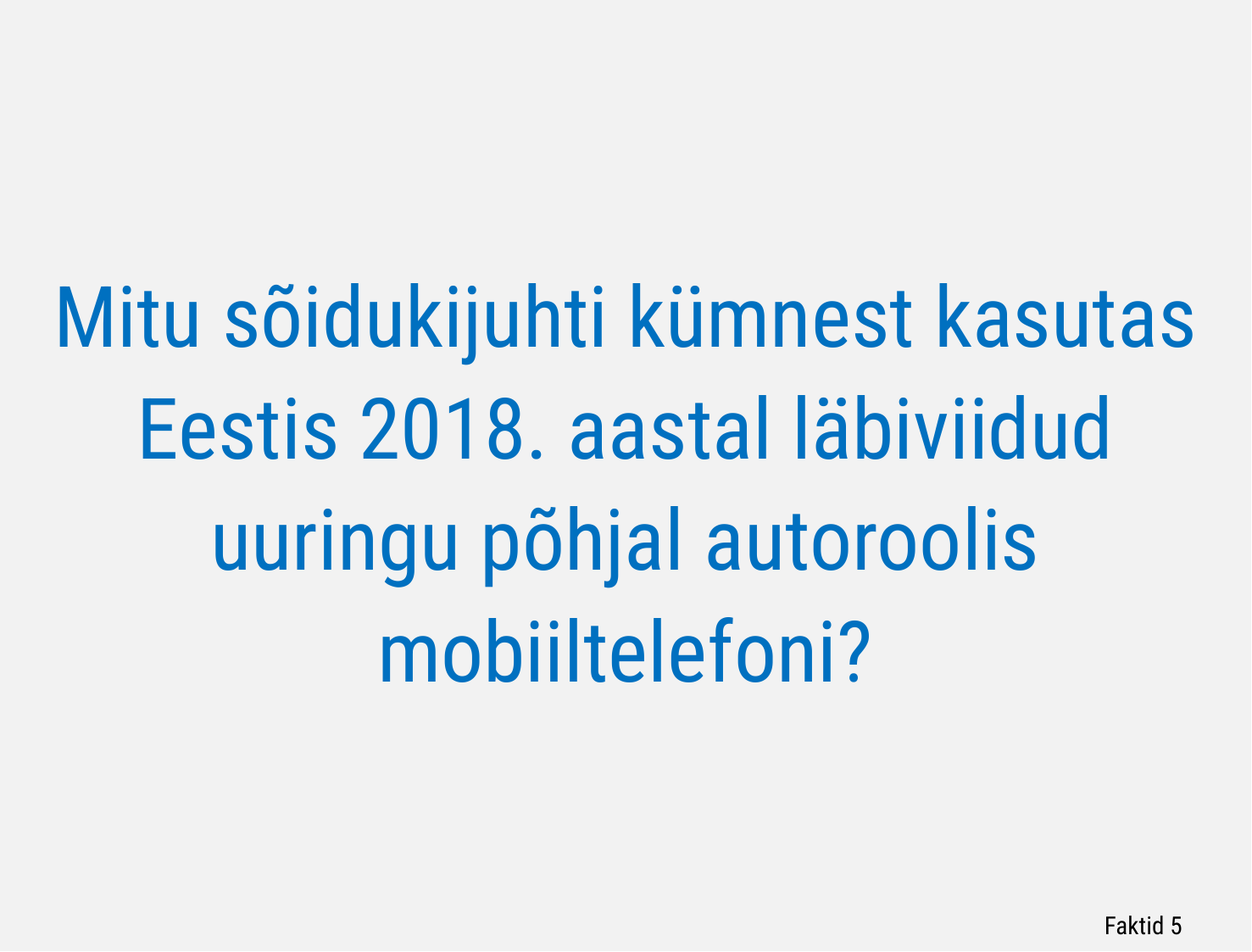

# Mitu sõidukijuhti kümnest kasutas Eestis 2018. aastal läbiviidud uuringu põhjal autoroolis mobiiltelefoni?
 Faktid 5